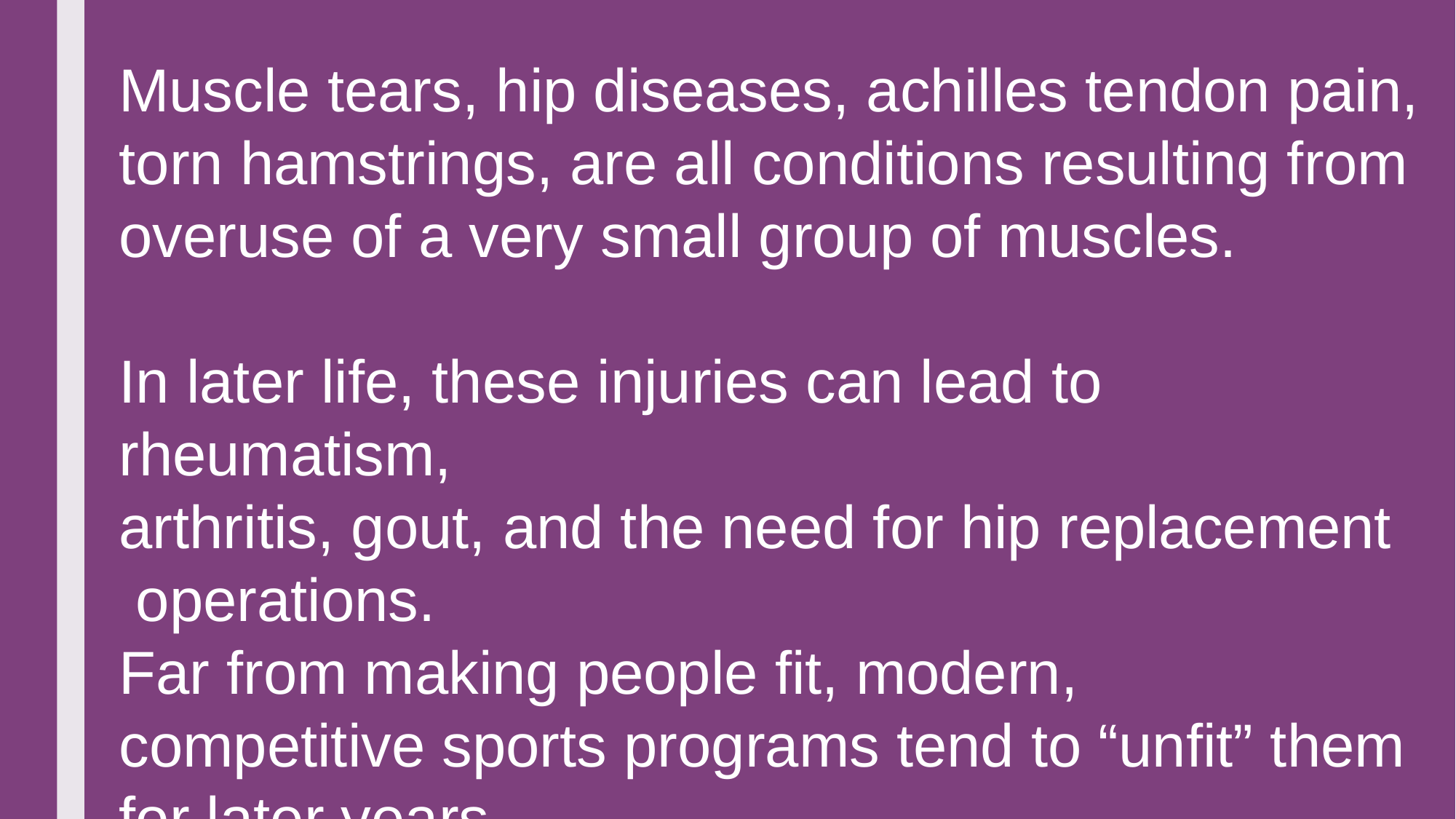

Muscle tears, hip diseases, achilles tendon pain,
torn hamstrings, are all conditions resulting from
overuse of a very small group of muscles.

In later life, these injuries can lead to rheumatism,
arthritis, gout, and the need for hip replacement
 operations.
Far from making people fit, modern,
competitive sports programs tend to “unfit” them
for later years.